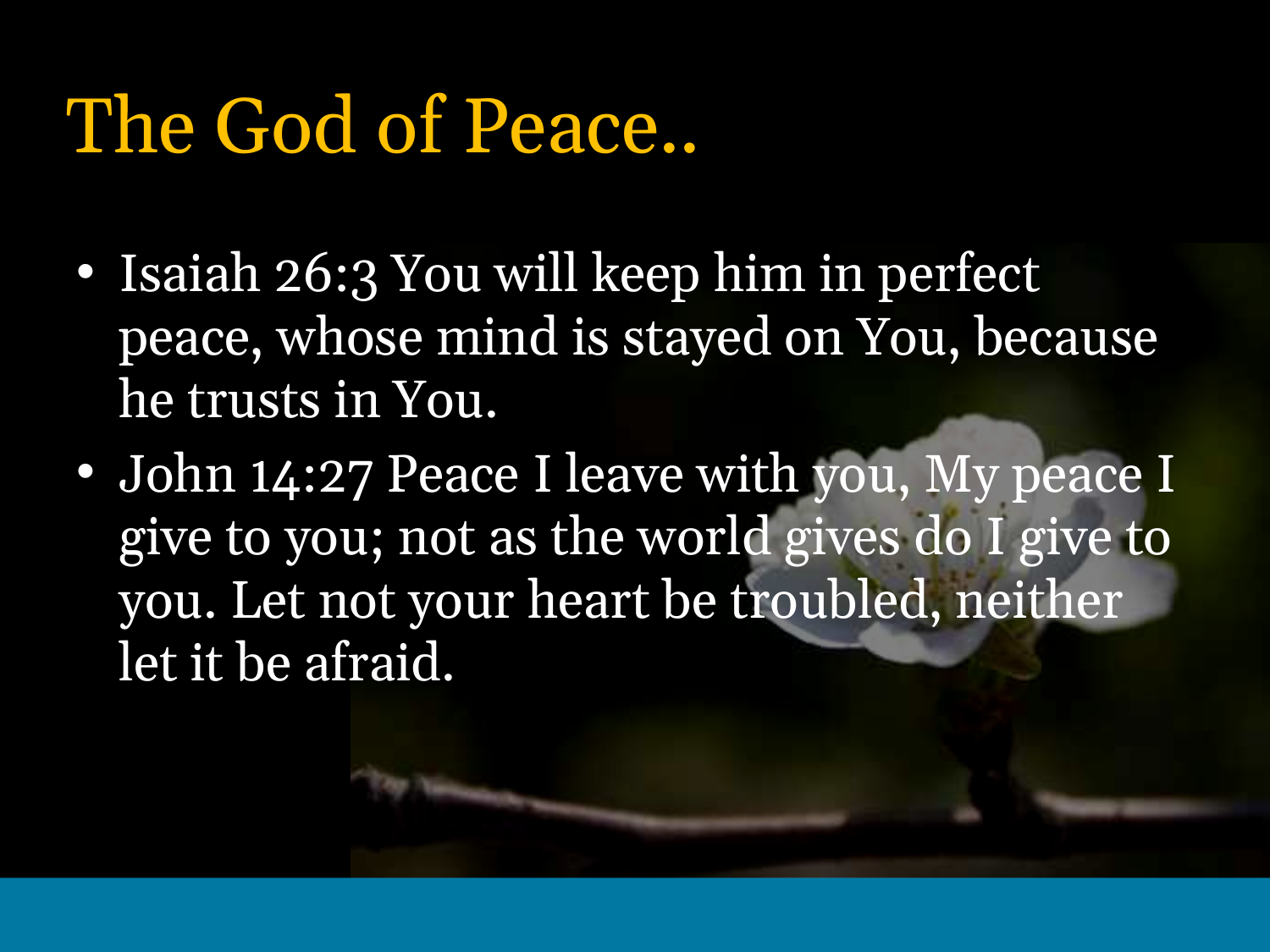

# The God of Peace..
Isaiah 26:3 You will keep him in perfect peace, whose mind is stayed on You, because he trusts in You.
John 14:27 Peace I leave with you, My peace I give to you; not as the world gives do I give to you. Let not your heart be troubled, neither let it be afraid.